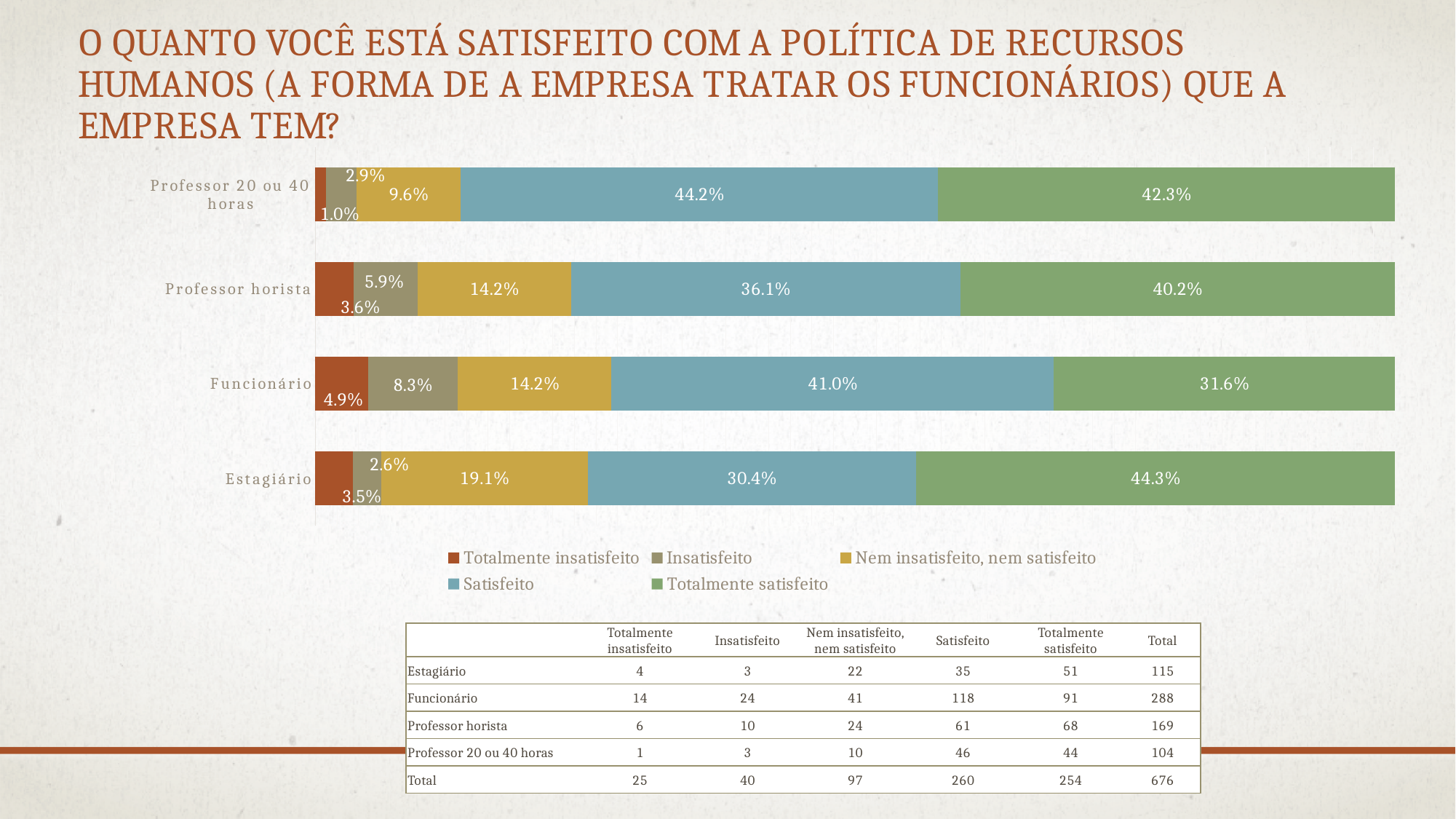

# O quanto você está satisfeito com a política de recursos humanos (a forma de a empresa tratar os funcionários) que a empresa tem?

### Chart

| Category | Totalmente insatisfeito | Insatisfeito | Nem insatisfeito, nem satisfeito | Satisfeito | Totalmente satisfeito |
|---|---|---|---|---|---|
| Estagiário | 0.034782608695652174 | 0.026086956521739132 | 0.19130434782608696 | 0.30434782608695654 | 0.4434782608695652 |
| Funcionário | 0.048611111111111105 | 0.08333333333333334 | 0.1423611111111111 | 0.4097222222222222 | 0.3159722222222222 |
| Professor horista | 0.03550295857988166 | 0.05917159763313609 | 0.14201183431952663 | 0.36094674556213013 | 0.4023668639053255 |
| Professor 20 ou 40 horas | 0.009615384615384616 | 0.028846153846153844 | 0.09615384615384615 | 0.44230769230769235 | 0.4230769230769231 |
|  | Totalmente insatisfeito | Insatisfeito | Nem insatisfeito, nem satisfeito | Satisfeito | Totalmente satisfeito | Total |
| --- | --- | --- | --- | --- | --- | --- |
| Estagiário | 4 | 3 | 22 | 35 | 51 | 115 |
| Funcionário | 14 | 24 | 41 | 118 | 91 | 288 |
| Professor horista | 6 | 10 | 24 | 61 | 68 | 169 |
| Professor 20 ou 40 horas | 1 | 3 | 10 | 46 | 44 | 104 |
| Total | 25 | 40 | 97 | 260 | 254 | 676 |